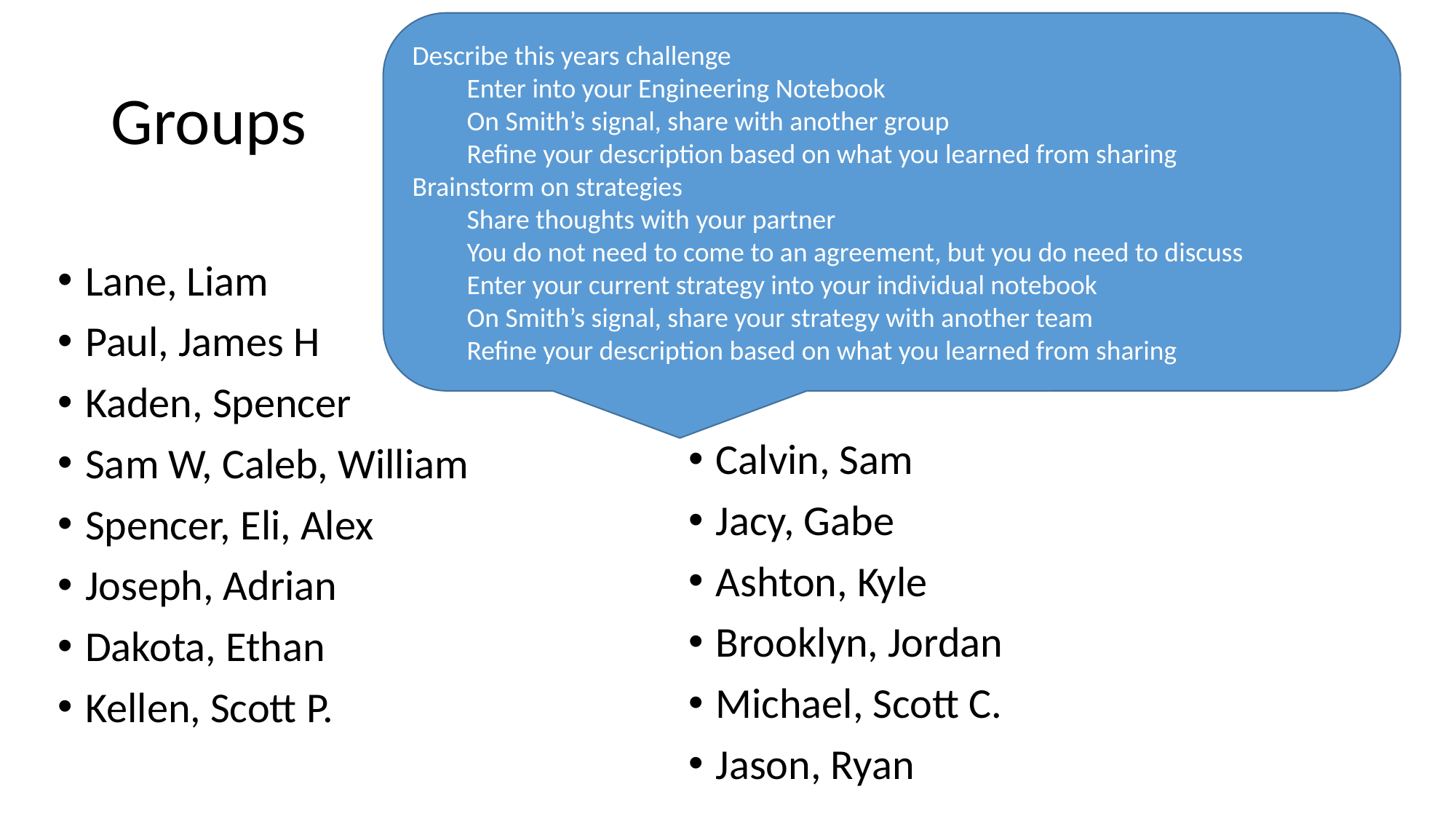

Describe this years challenge
Enter into your Engineering Notebook
On Smith’s signal, share with another group
Refine your description based on what you learned from sharing
Brainstorm on strategies
Share thoughts with your partner
You do not need to come to an agreement, but you do need to discuss
Enter your current strategy into your individual notebook
On Smith’s signal, share your strategy with another team
Refine your description based on what you learned from sharing
# Groups
Lane, Liam
Paul, James H
Kaden, Spencer
Sam W, Caleb, William
Spencer, Eli, Alex
Joseph, Adrian
Dakota, Ethan
Kellen, Scott P.
Calvin, Sam
Jacy, Gabe
Ashton, Kyle
Brooklyn, Jordan
Michael, Scott C.
Jason, Ryan